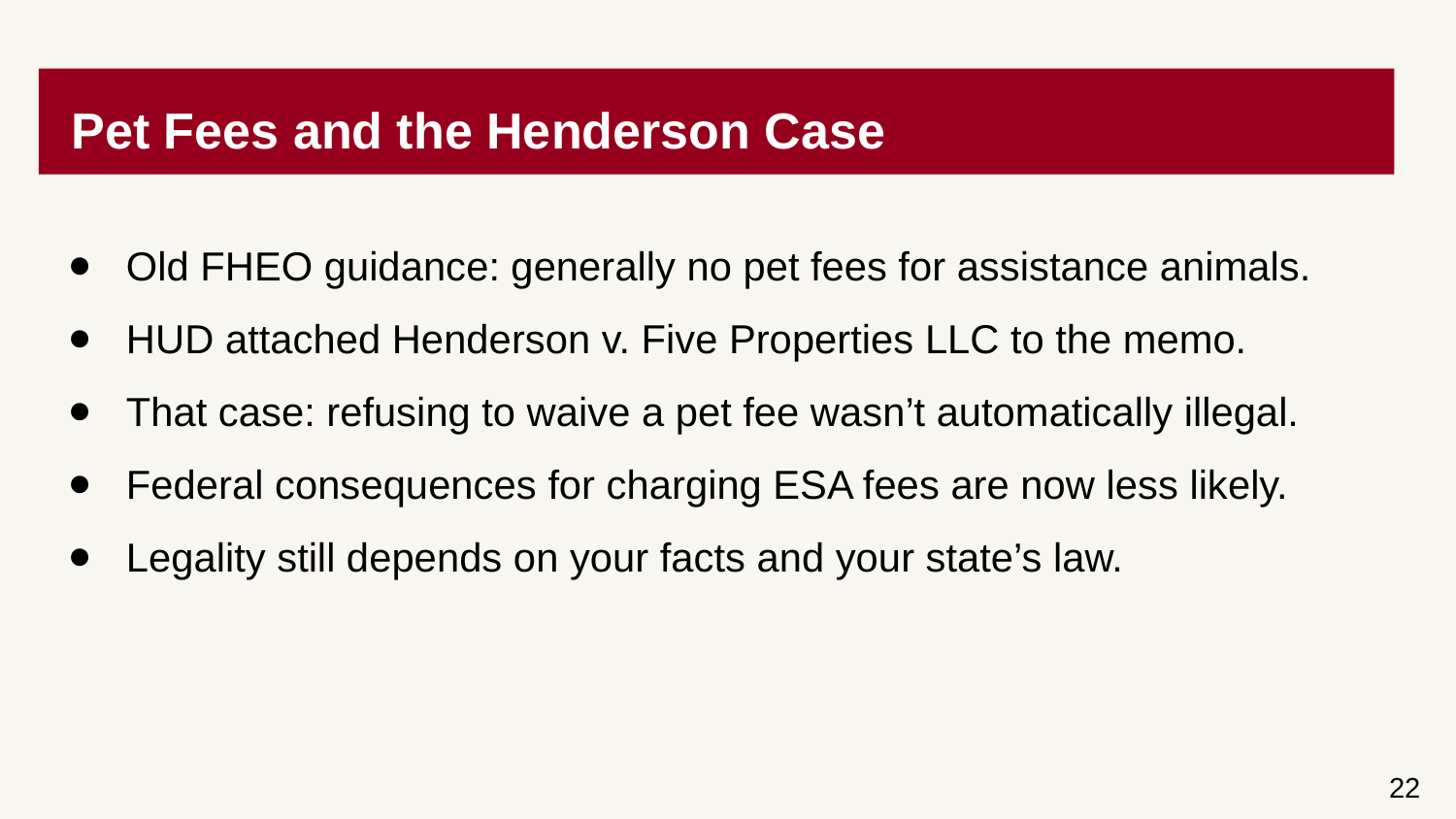

# Pet Fees and the Henderson Case
Old FHEO guidance: generally no pet fees for assistance animals.
HUD attached Henderson v. Five Properties LLC to the memo.
That case: refusing to waive a pet fee wasn’t automatically illegal.
Federal consequences for charging ESA fees are now less likely.
Legality still depends on your facts and your state’s law.
22